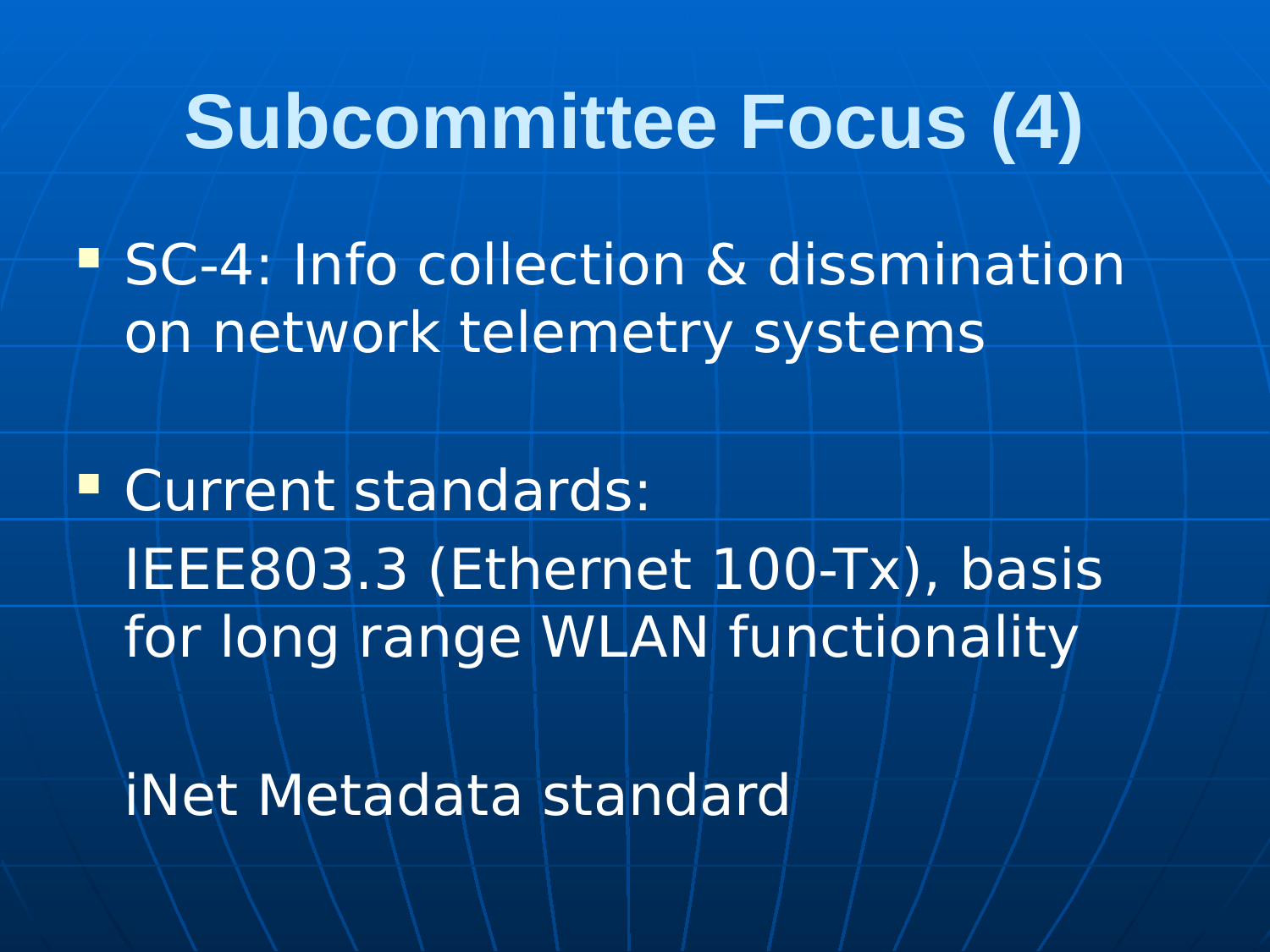

# Subcommittee Focus (4)
SC-4: Info collection & dissmination on network telemetry systems

Current standards:
	IEEE803.3 (Ethernet 100-Tx), basis  for long range WLAN functionality

	iNet Metadata standard